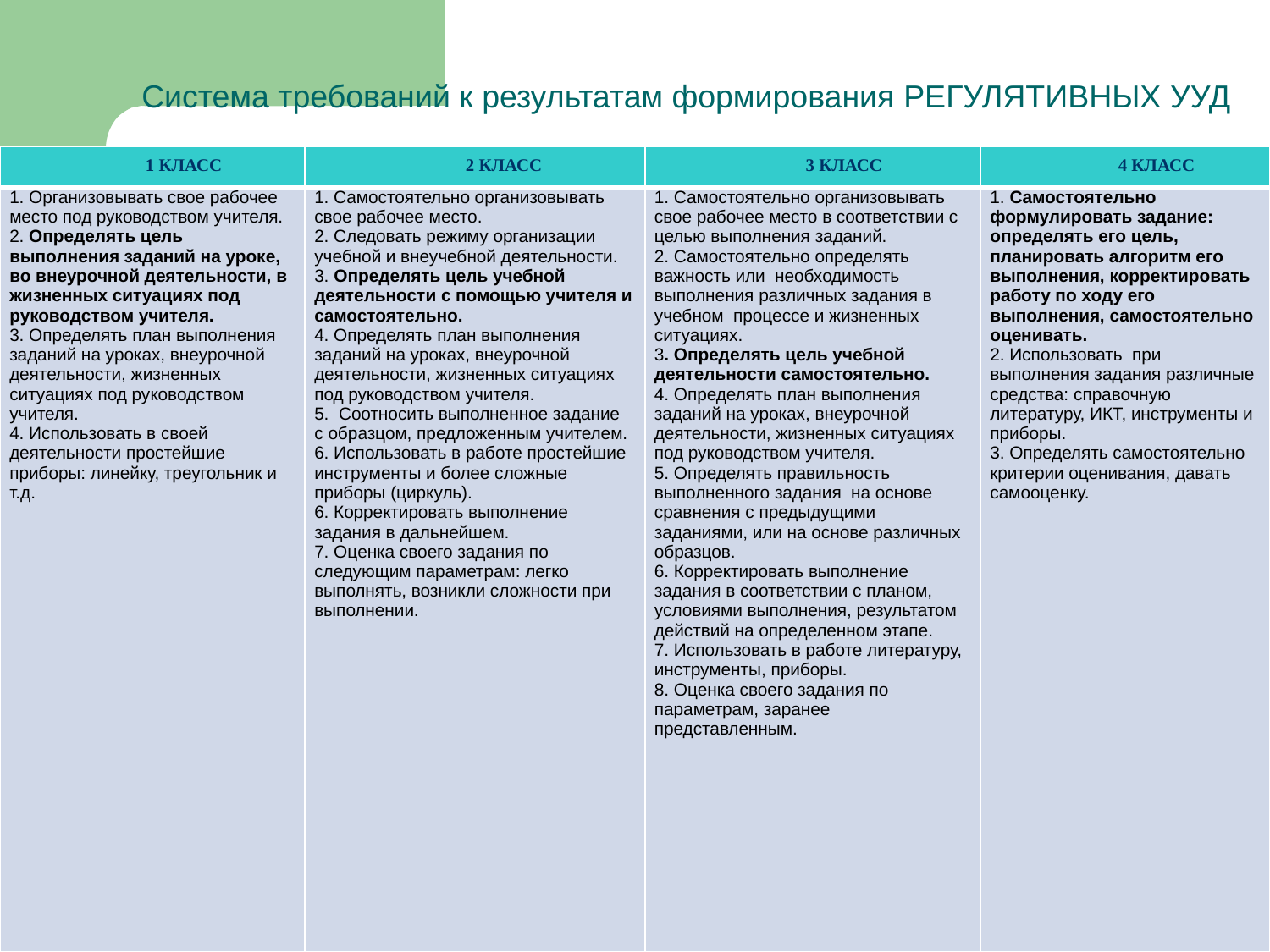

Система требований к результатам формирования	РЕГУЛЯТИВНЫХ УУД
| 1 КЛАСС | 2 КЛАСС | 3 КЛАСС | 4 КЛАСС |
| --- | --- | --- | --- |
| 1. Организовывать свое рабочее место под руководством учителя. 2. Определять цель выполнения заданий на уроке, во внеурочной деятельности, в жизненных ситуациях под руководством учителя. 3. Определять план выполнения заданий на уроках, внеурочной деятельности, жизненных ситуациях под руководством учителя. 4. Использовать в своей деятельности простейшие приборы: линейку, треугольник и т.д. | 1. Самостоятельно организовывать свое рабочее место. 2. Следовать режиму организации учебной и внеучебной деятельности. 3. Определять цель учебной деятельности с помощью учителя и самостоятельно. 4. Определять план выполнения заданий на уроках, внеурочной деятельности, жизненных ситуациях под руководством учителя. 5. Соотносить выполненное задание с образцом, предложенным учителем. 6. Использовать в работе простейшие инструменты и более сложные приборы (циркуль). 6. Корректировать выполнение задания в дальнейшем. 7. Оценка своего задания по следующим параметрам: легко выполнять, возникли сложности при выполнении. | 1. Самостоятельно организовывать свое рабочее место в соответствии с целью выполнения заданий. 2. Самостоятельно определять важность или необходимость выполнения различных задания в учебном процессе и жизненных ситуациях. 3. Определять цель учебной деятельности самостоятельно. 4. Определять план выполнения заданий на уроках, внеурочной деятельности, жизненных ситуациях под руководством учителя. 5. Определять правильность выполненного задания на основе сравнения с предыдущими заданиями, или на основе различных образцов. 6. Корректировать выполнение задания в соответствии с планом, условиями выполнения, результатом действий на определенном этапе. 7. Использовать в работе литературу, инструменты, приборы. 8. Оценка своего задания по параметрам, заранее представленным. | 1. Самостоятельно формулировать задание: определять его цель, планировать алгоритм его выполнения, корректировать работу по ходу его выполнения, самостоятельно оценивать. 2. Использовать при выполнения задания различные средства: справочную литературу, ИКТ, инструменты и приборы. 3. Определять самостоятельно критерии оценивания, давать самооценку. |